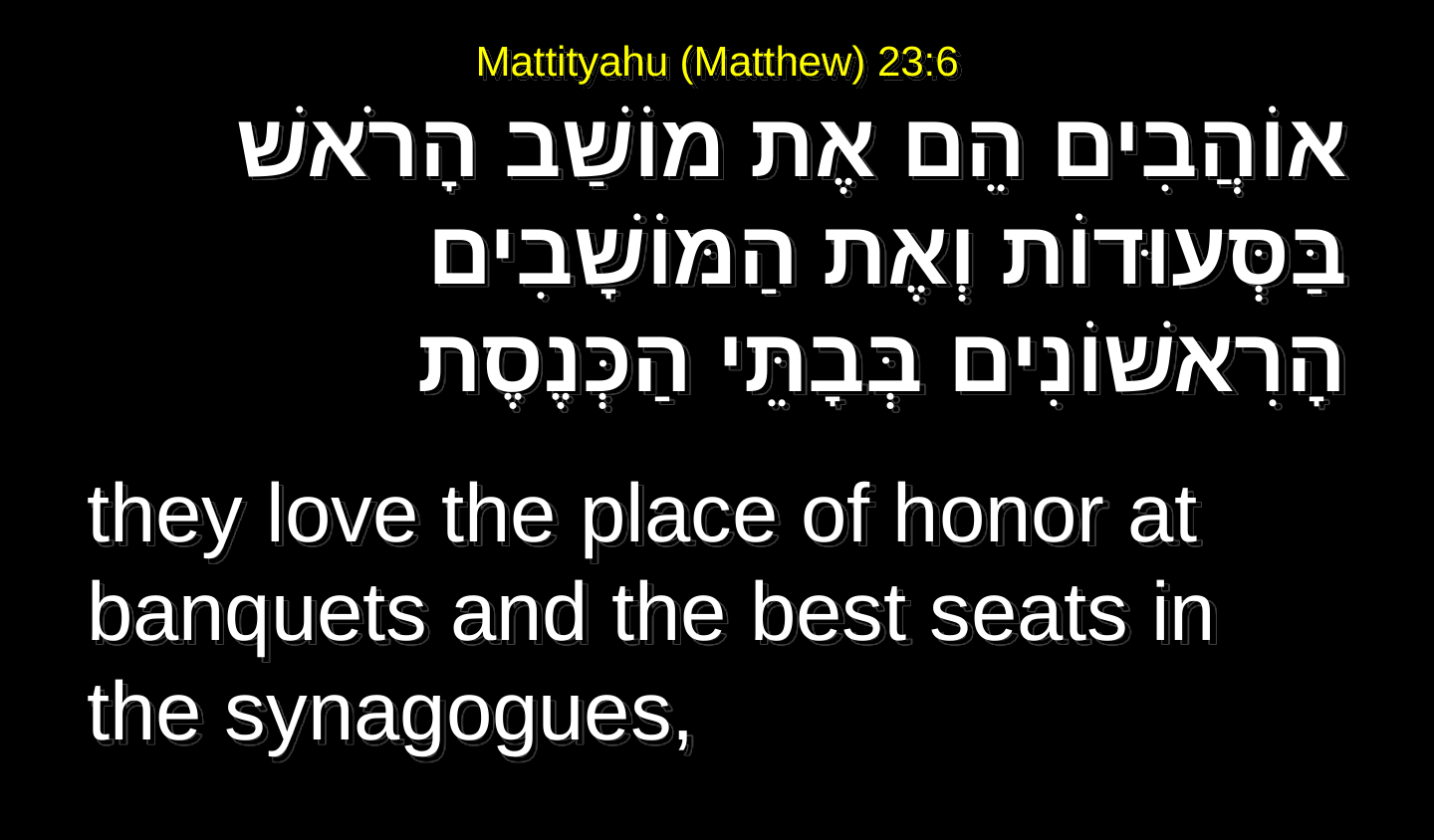

# Mattityahu (Matthew) 23:6
אוֹהֲבִים הֵם אֶת מוֹשַׁב הָרֺאשׁ בַּסְּעוּדוֹת וְאֶת הַמּוֹשָׁבִים הָרִאשׁוֹנִים בְּבָתֵּי הַכְּנֶסֶת

they love the place of honor at banquets and the best seats in the synagogues,